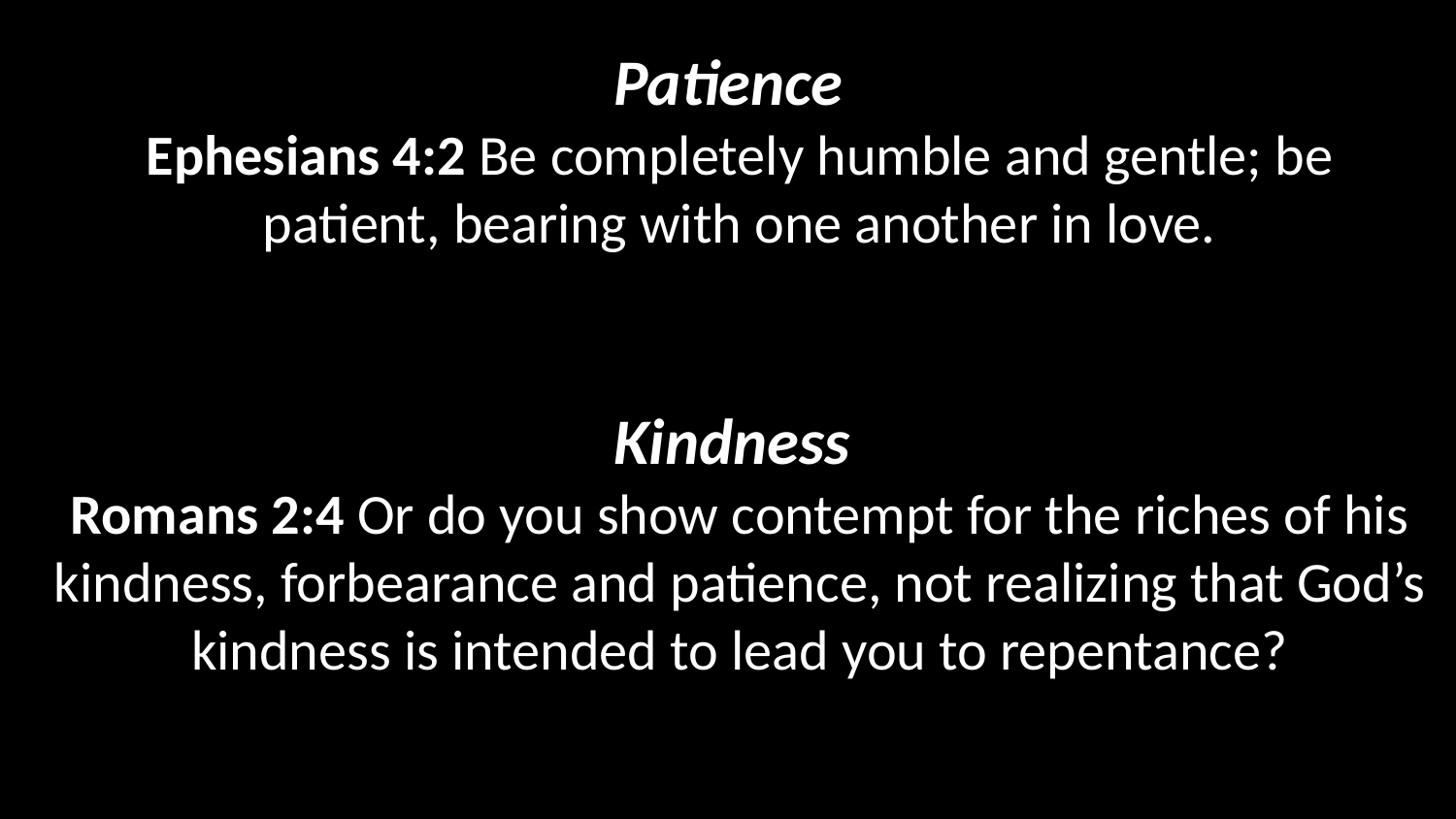

Patience
Ephesians 4:2 Be completely humble and gentle; be patient, bearing with one another in love.

Kindness
Romans 2:4 Or do you show contempt for the riches of his kindness, forbearance and patience, not realizing that God’s kindness is intended to lead you to repentance?